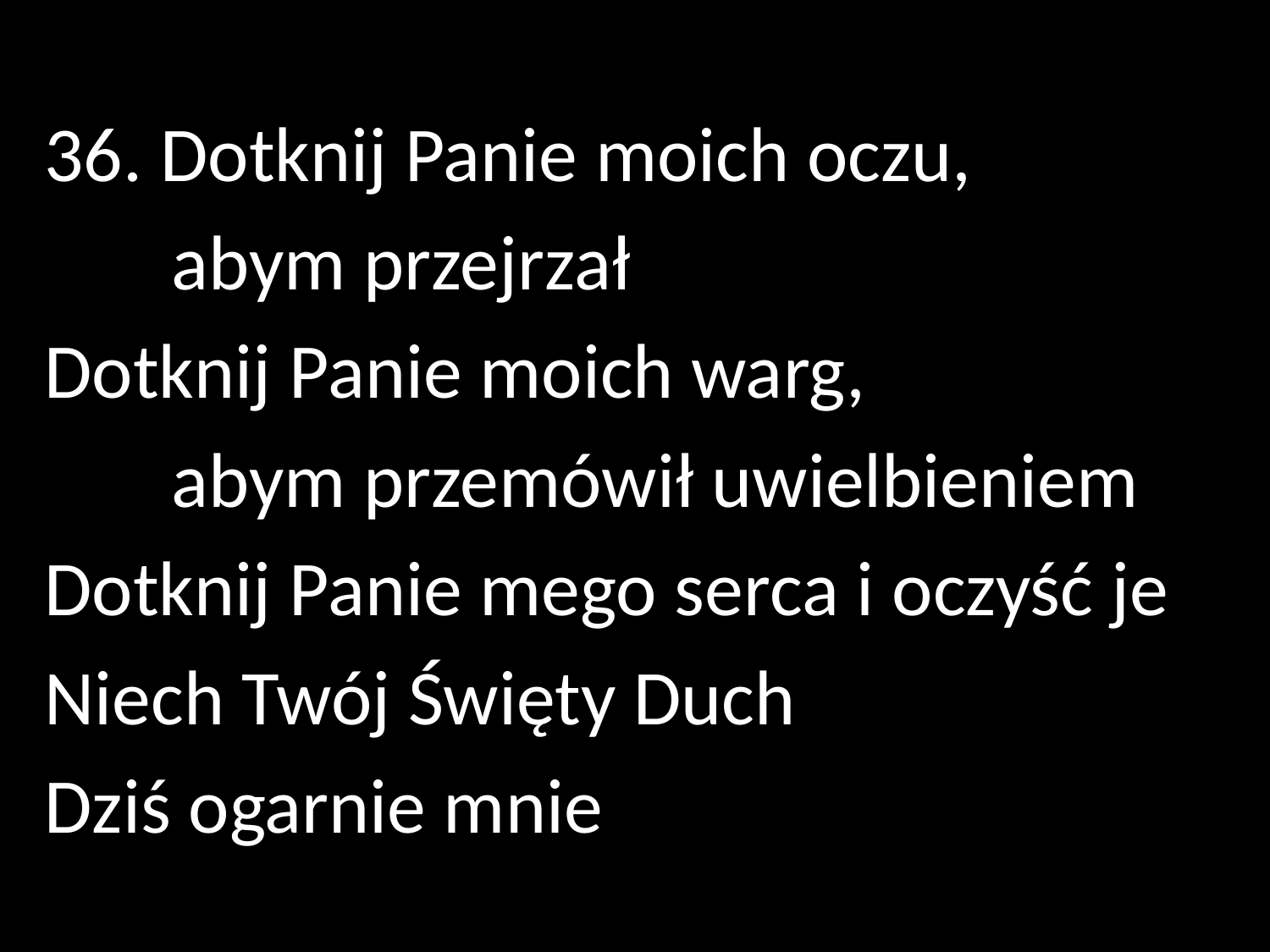

36. Dotknij Panie moich oczu,
	abym przejrzał
Dotknij Panie moich warg,
	abym przemówił uwielbieniem
Dotknij Panie mego serca i oczyść je
Niech Twój Święty Duch
Dziś ogarnie mnie